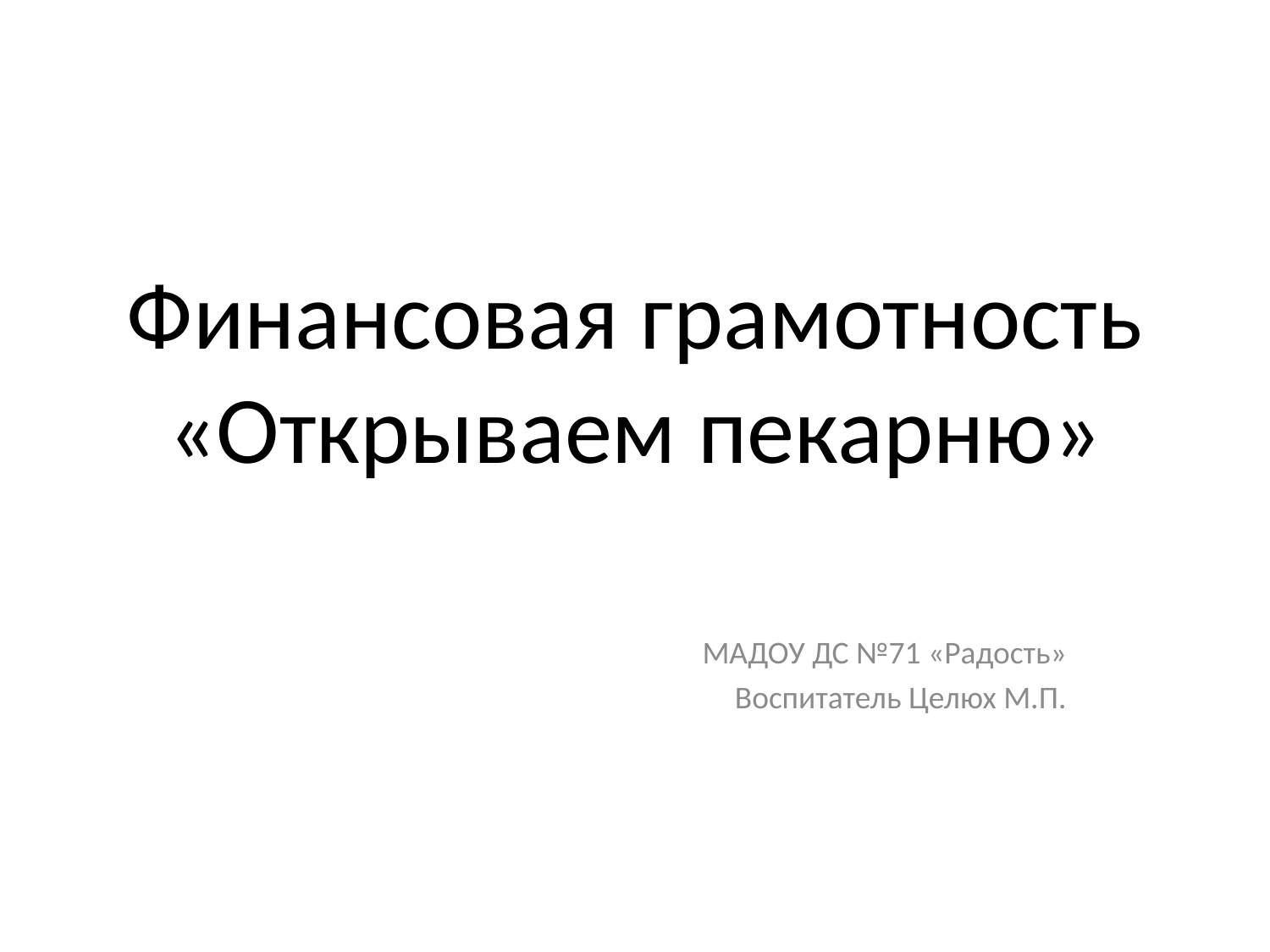

# Финансовая грамотность «Открываем пекарню»
МАДОУ ДС №71 «Радость»
Воспитатель Целюх М.П.